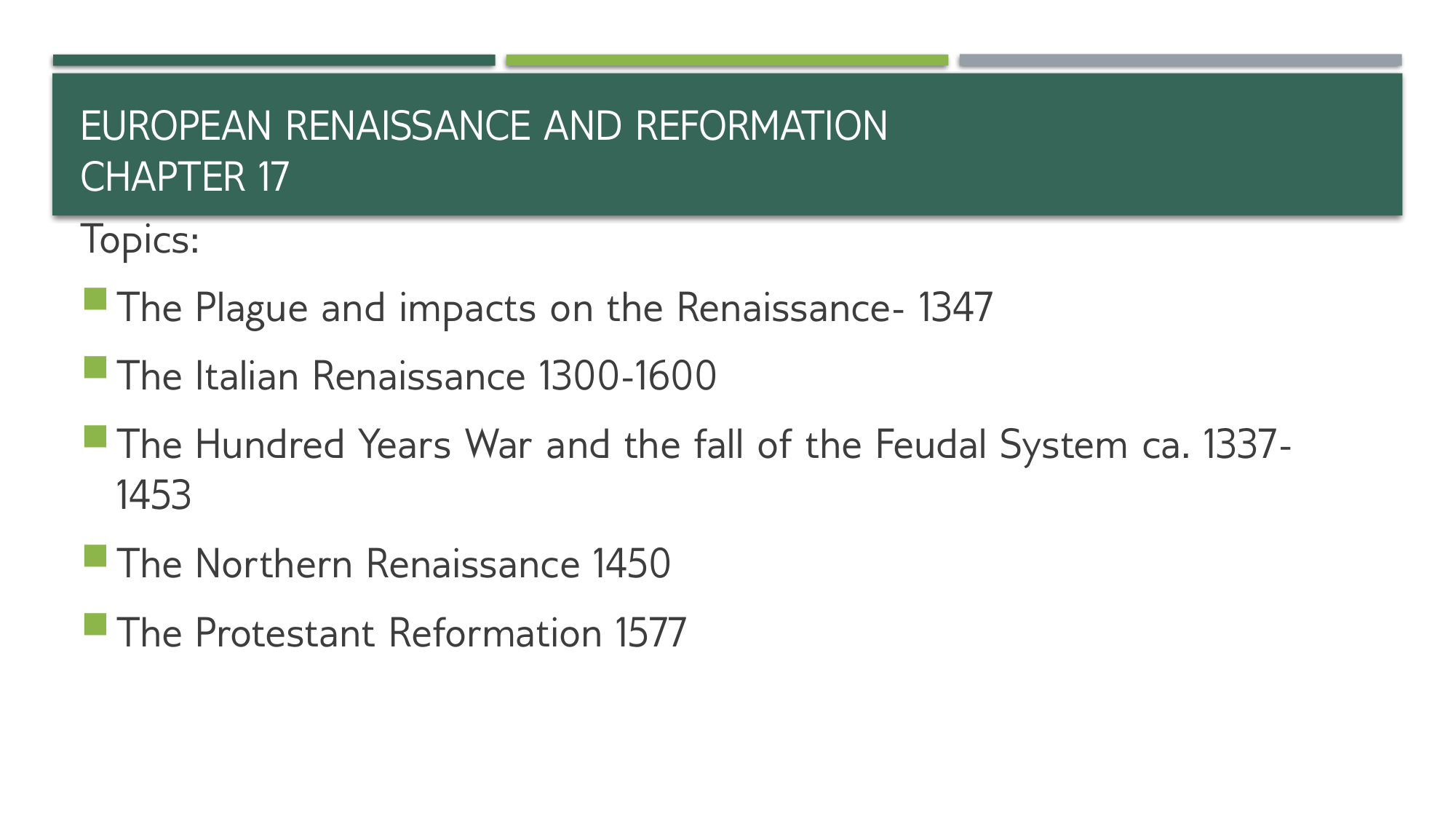

# European Renaissance and Reformation Chapter 17
Topics:
The Plague and impacts on the Renaissance- 1347
The Italian Renaissance 1300-1600
The Hundred Years War and the fall of the Feudal System ca. 1337- 1453
The Northern Renaissance 1450
The Protestant Reformation 1577